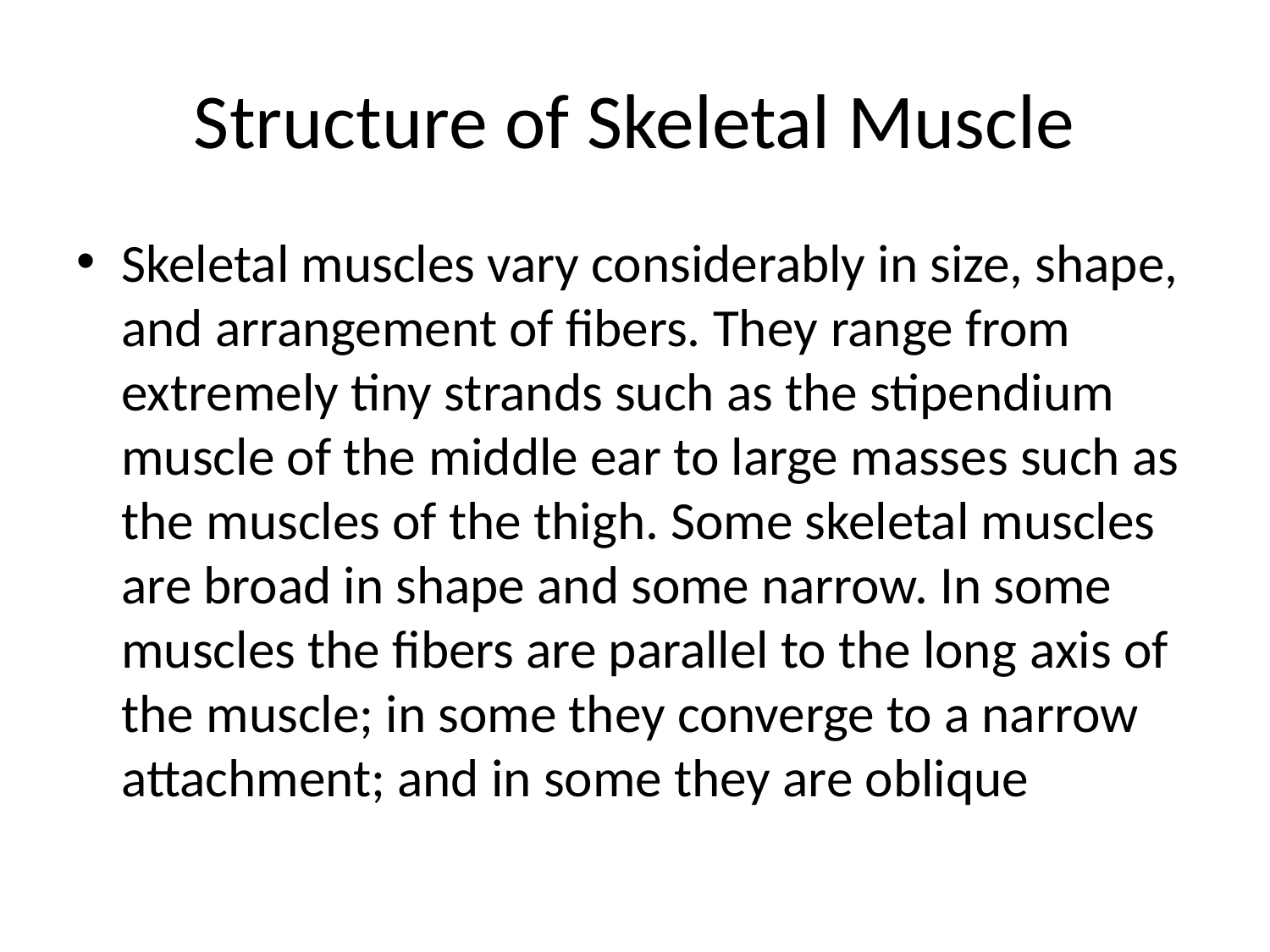

# Structure of Skeletal Muscle
Skeletal muscles vary considerably in size, shape, and arrangement of fibers. They range from extremely tiny strands such as the stipendium muscle of the middle ear to large masses such as the muscles of the thigh. Some skeletal muscles are broad in shape and some narrow. In some muscles the fibers are parallel to the long axis of the muscle; in some they converge to a narrow attachment; and in some they are oblique